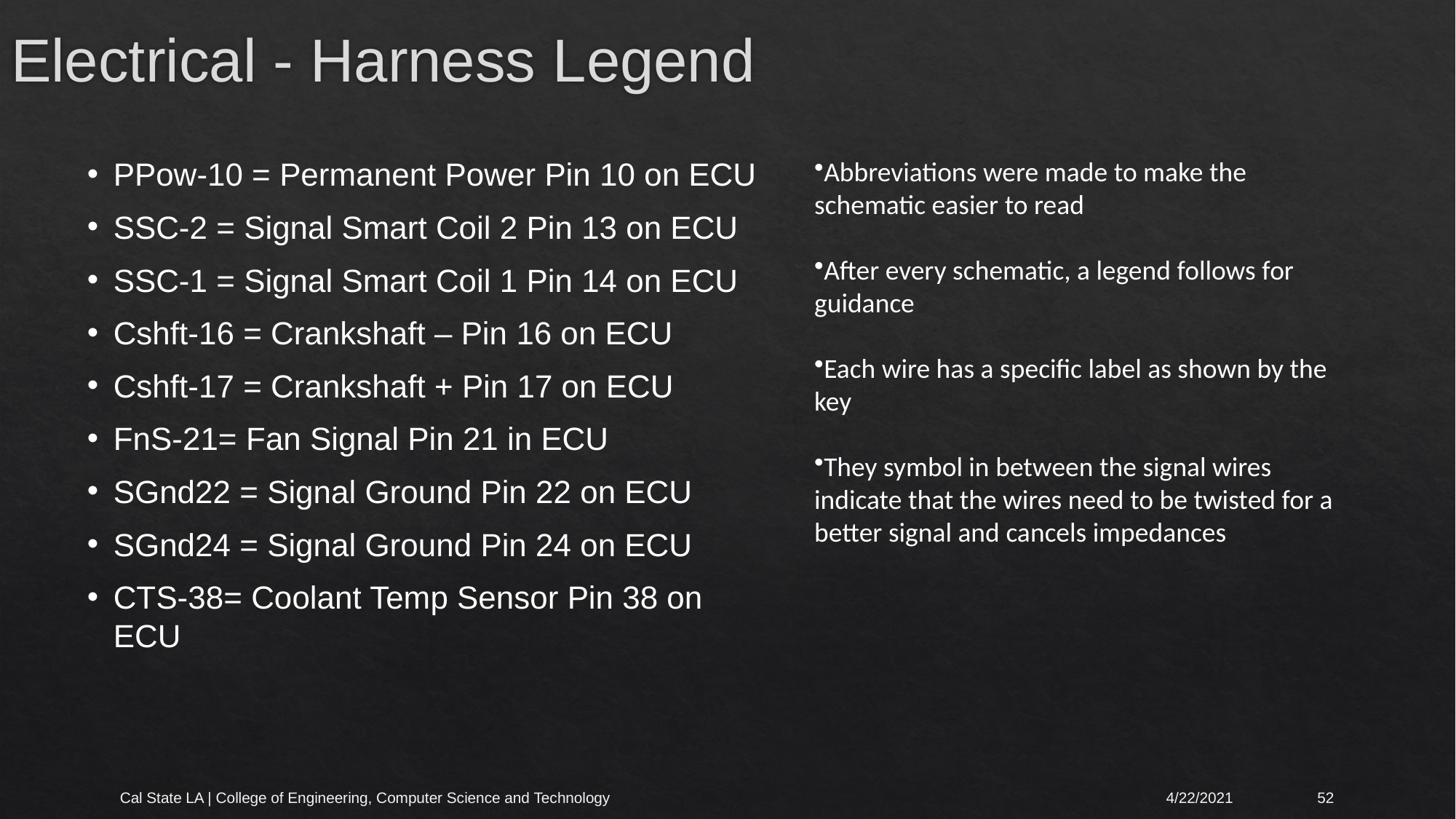

# Electrical - Harness Legend
PPow-10 = Permanent Power Pin 10 on ECU
SSC-2 = Signal Smart Coil 2 Pin 13 on ECU
SSC-1 = Signal Smart Coil 1 Pin 14 on ECU
Cshft-16 = Crankshaft – Pin 16 on ECU
Cshft-17 = Crankshaft + Pin 17 on ECU
FnS-21= Fan Signal Pin 21 in ECU
SGnd22 = Signal Ground Pin 22 on ECU
SGnd24 = Signal Ground Pin 24 on ECU
CTS-38= Coolant Temp Sensor Pin 38 on ECU

Abbreviations were made to make the schematic easier to read

After every schematic, a legend follows for guidance

Each wire has a specific label as shown by the key

They symbol in between the signal wires indicate that the wires need to be twisted for a better signal and cancels impedances
Cal State LA | College of Engineering, Computer Science and Technology
4/22/2021
52